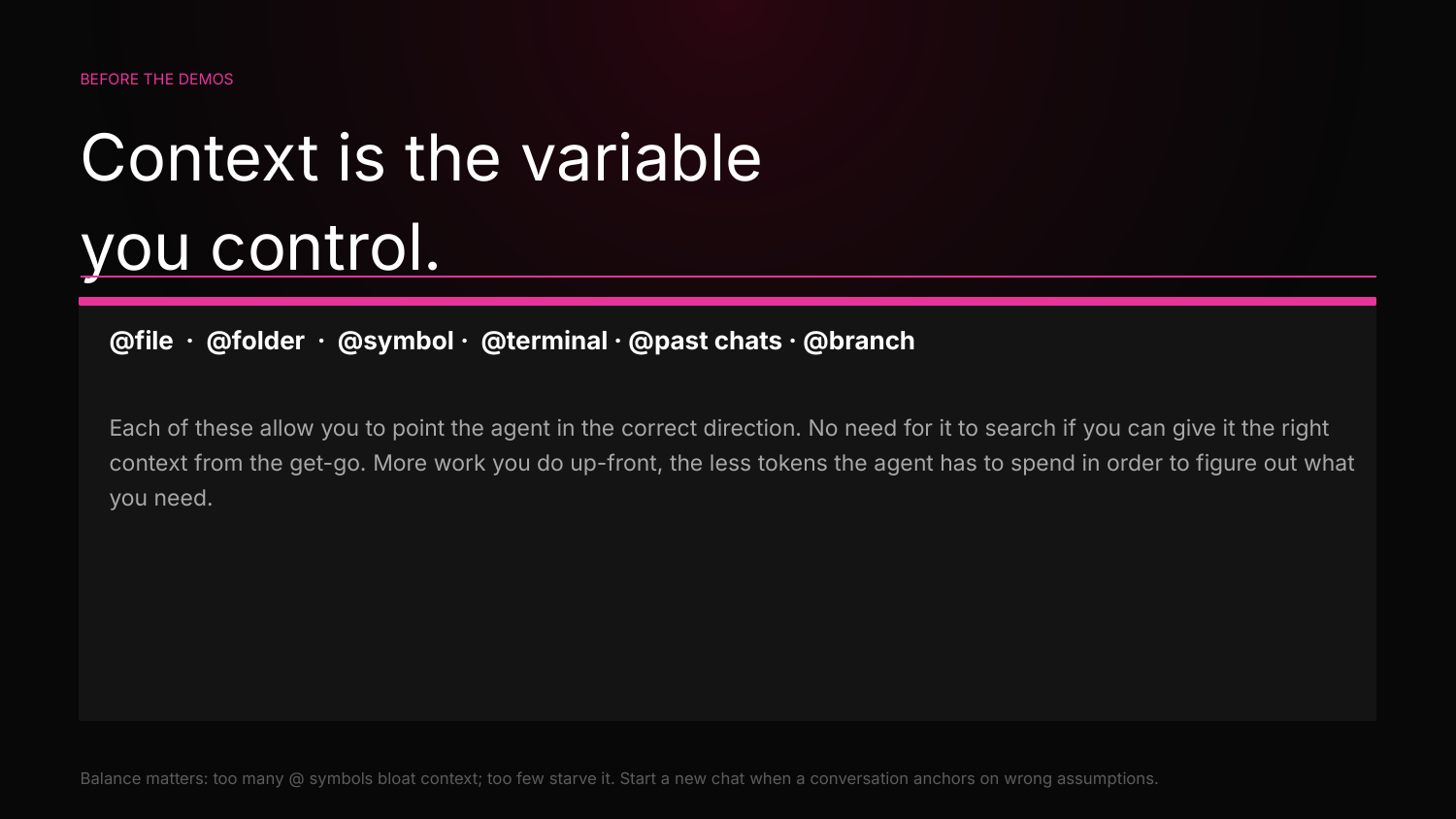

BEFORE THE DEMOS
Context is the variable
you control.

@file  ·  @folder  ·  @symbol ·  @terminal · @past chats · @branch

Each of these allow you to point the agent in the correct direction. No need for it to search if you can give it the right context from the get-go. More work you do up-front, the less tokens the agent has to spend in order to figure out what you need.
Balance matters: too many @ symbols bloat context; too few starve it. Start a new chat when a conversation anchors on wrong assumptions.